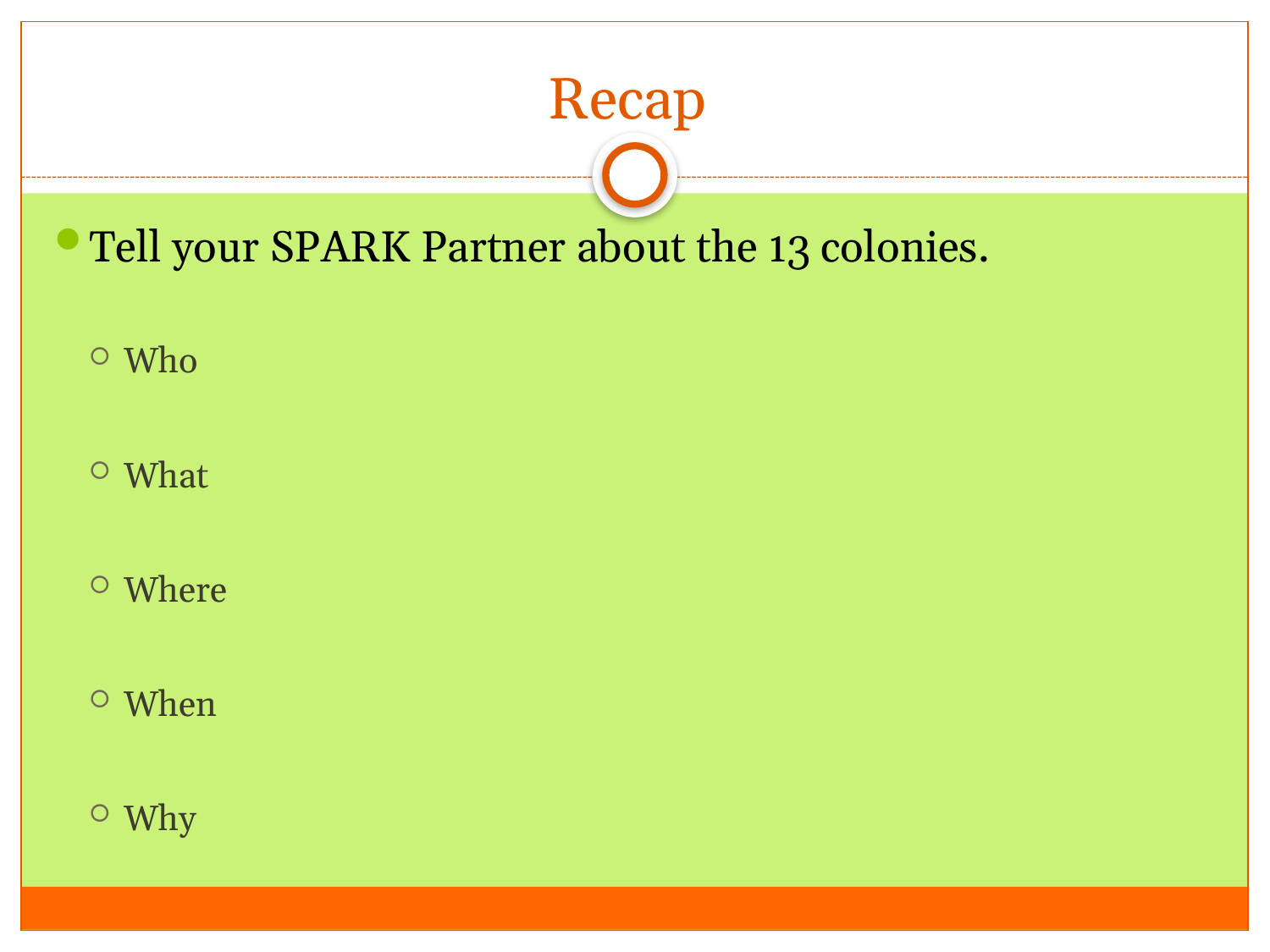

# Recap
Tell your SPARK Partner about the 13 colonies.

Who

What

Where

When

Why